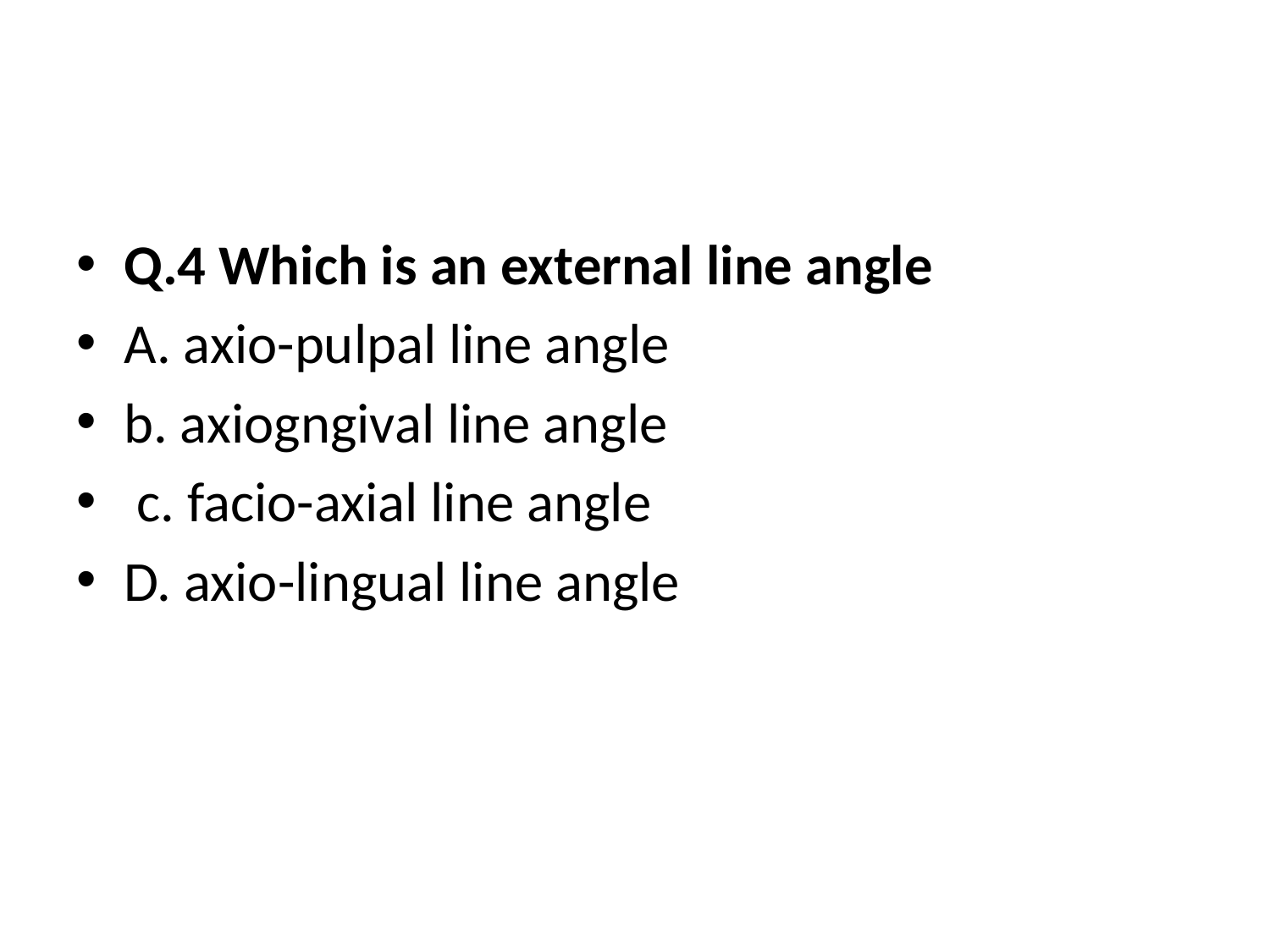

#
Q.4 Which is an external line angle
A. axio-pulpal line angle
b. axiogngival line angle
 c. facio-axial line angle
D. axio-lingual line angle